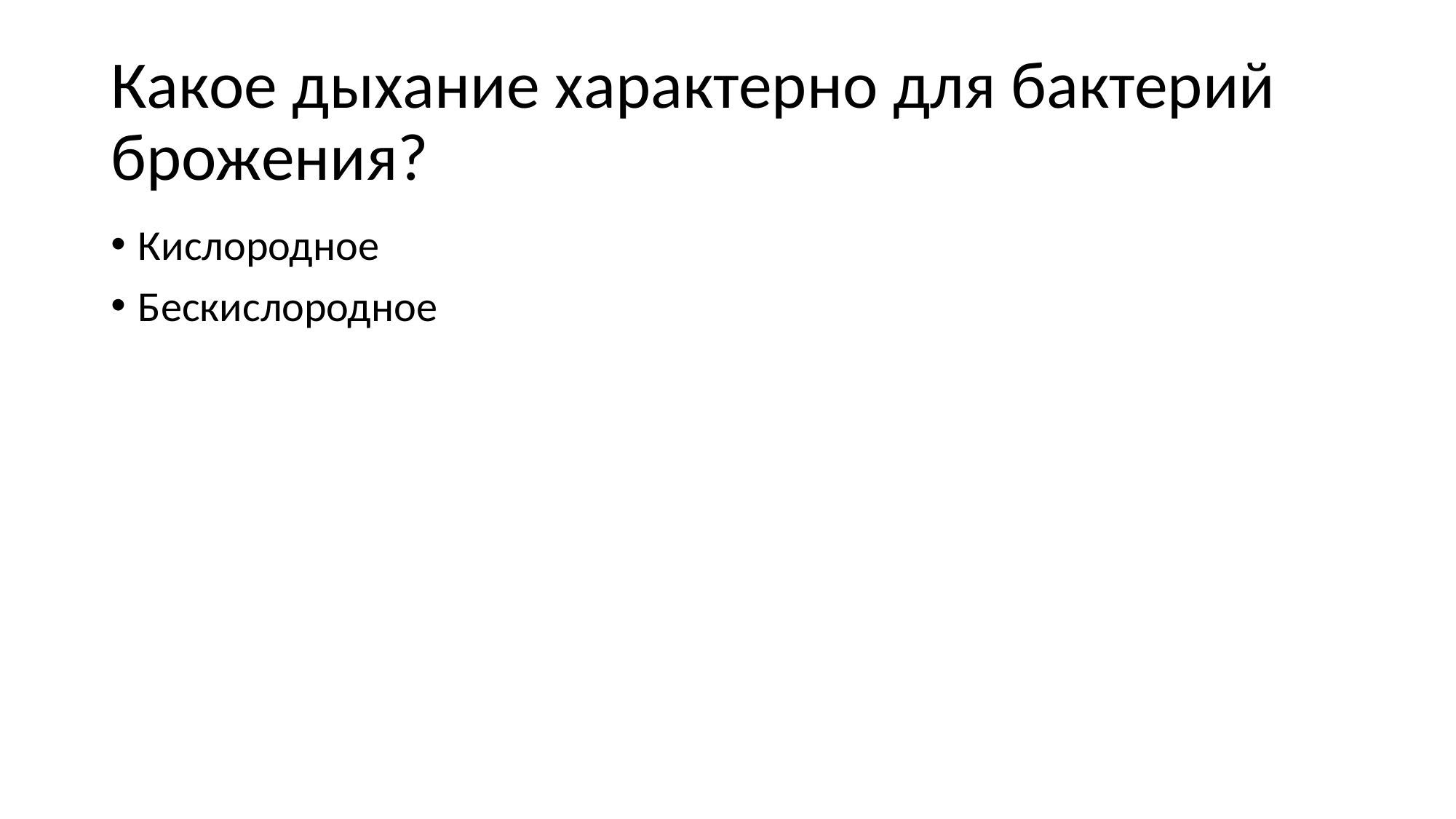

# Какое дыхание характерно для бактерий брожения?
Кислородное
Бескислородное